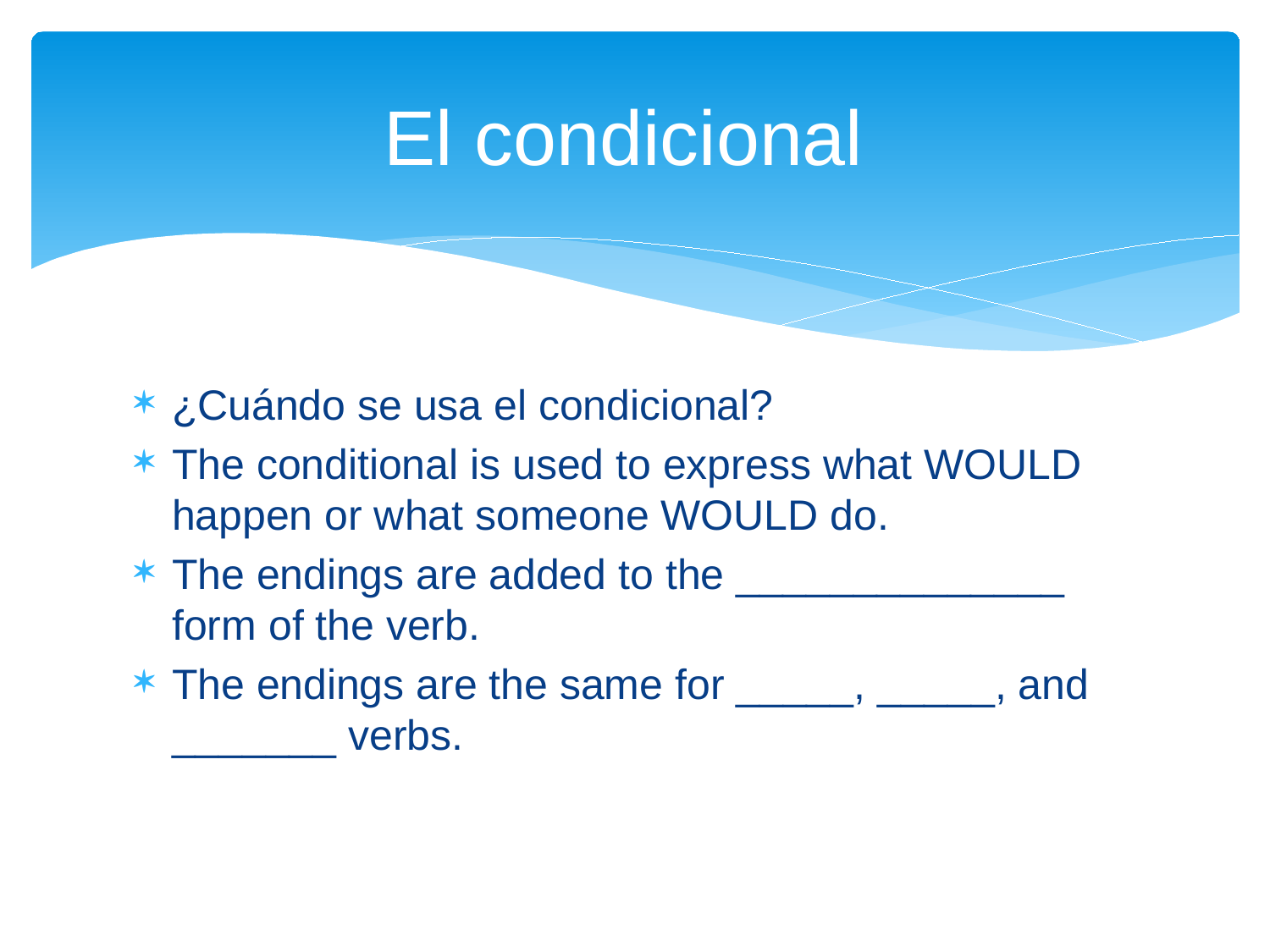

# El condicional
¿Cuándo se usa el condicional?
The conditional is used to express what WOULD happen or what someone WOULD do.
The endings are added to the ______________ form of the verb.
The endings are the same for _____, _____, and _______ verbs.